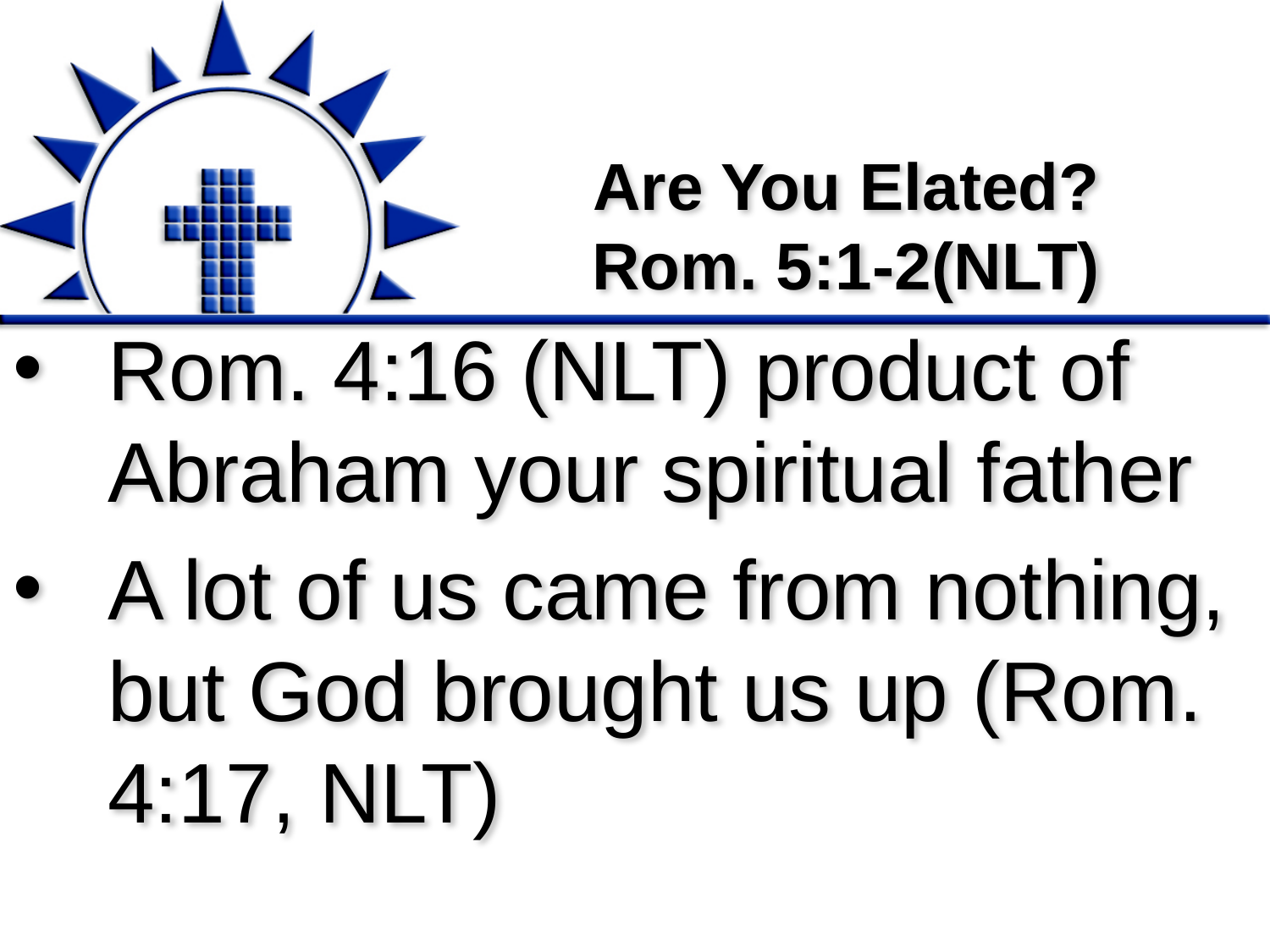

# Are You Elated? Rom. 5:1-2(NLT)
Rom. 4:16 (NLT) product of Abraham your spiritual father
A lot of us came from nothing, but God brought us up (Rom. 4:17, NLT)